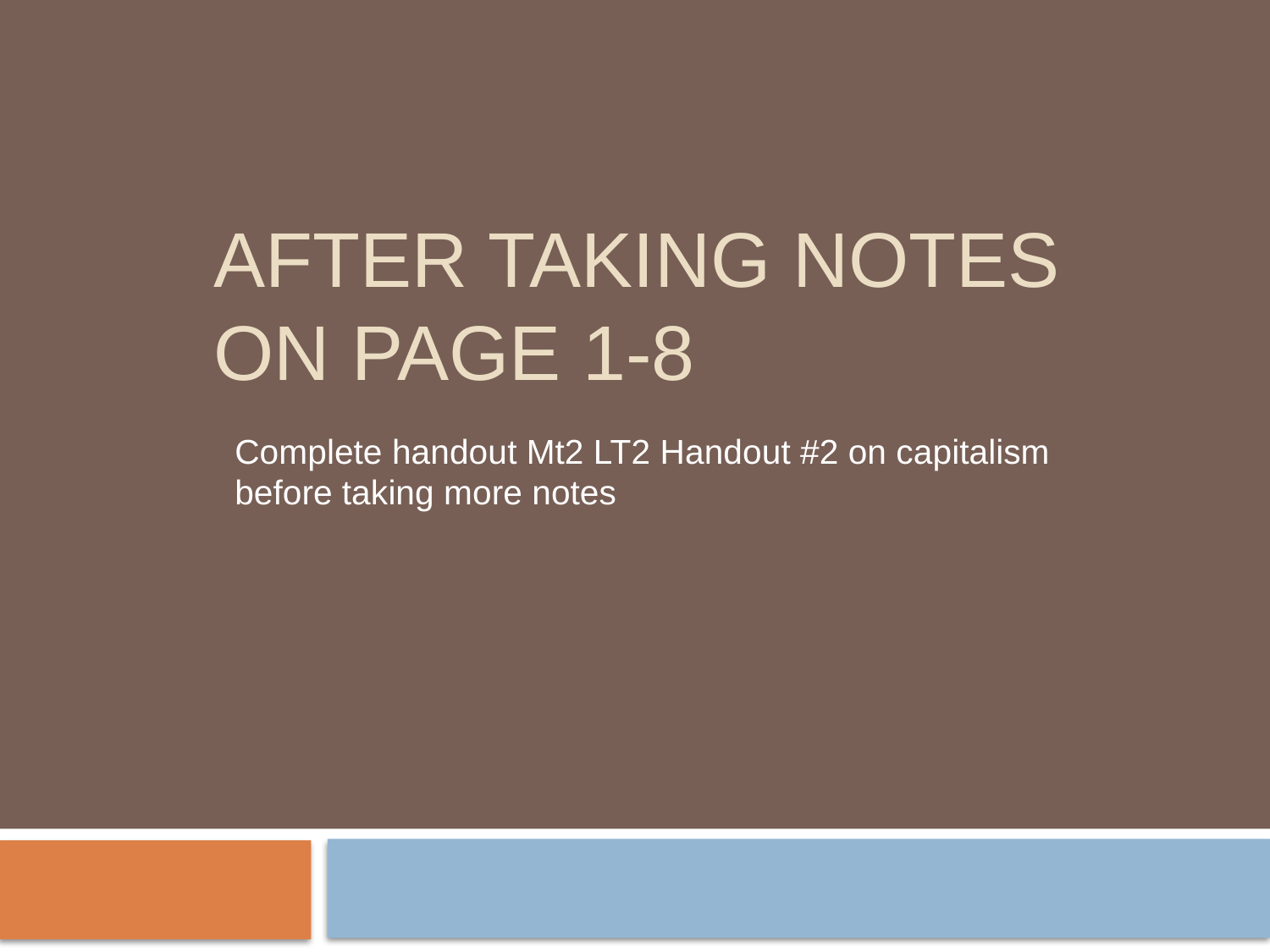

# After taking notes on page 1-8
Complete handout Mt2 LT2 Handout #2 on capitalism before taking more notes